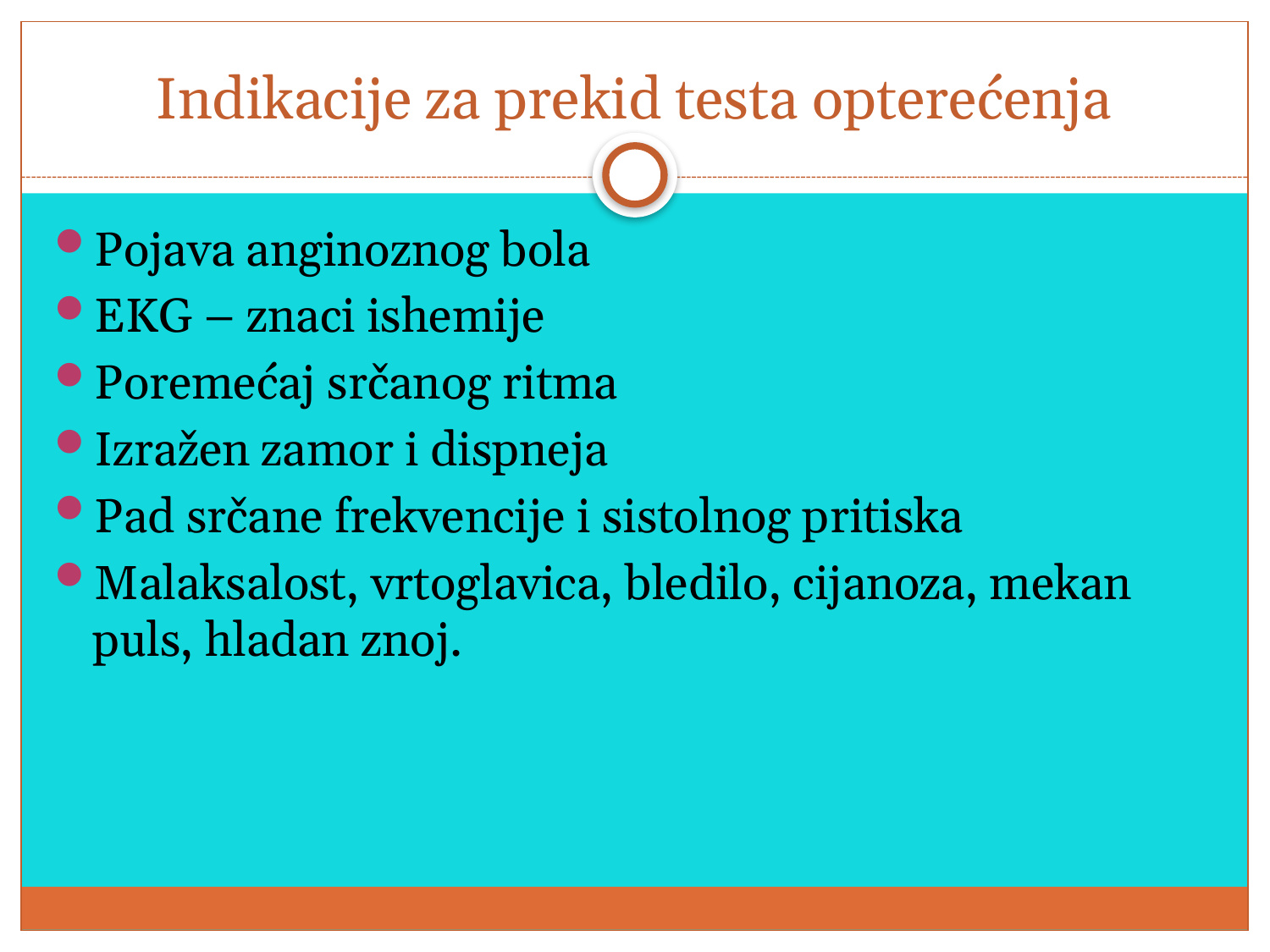

# Indikacije za prekid testa opterećenja
Pojava anginoznog bola
EKG – znaci ishemije
Poremećaj srčanog ritma
Izražen zamor i dispneja
Pad srčane frekvencije i sistolnog pritiska
Malaksalost, vrtoglavica, bledilo, cijanoza, mekan puls, hladan znoj.